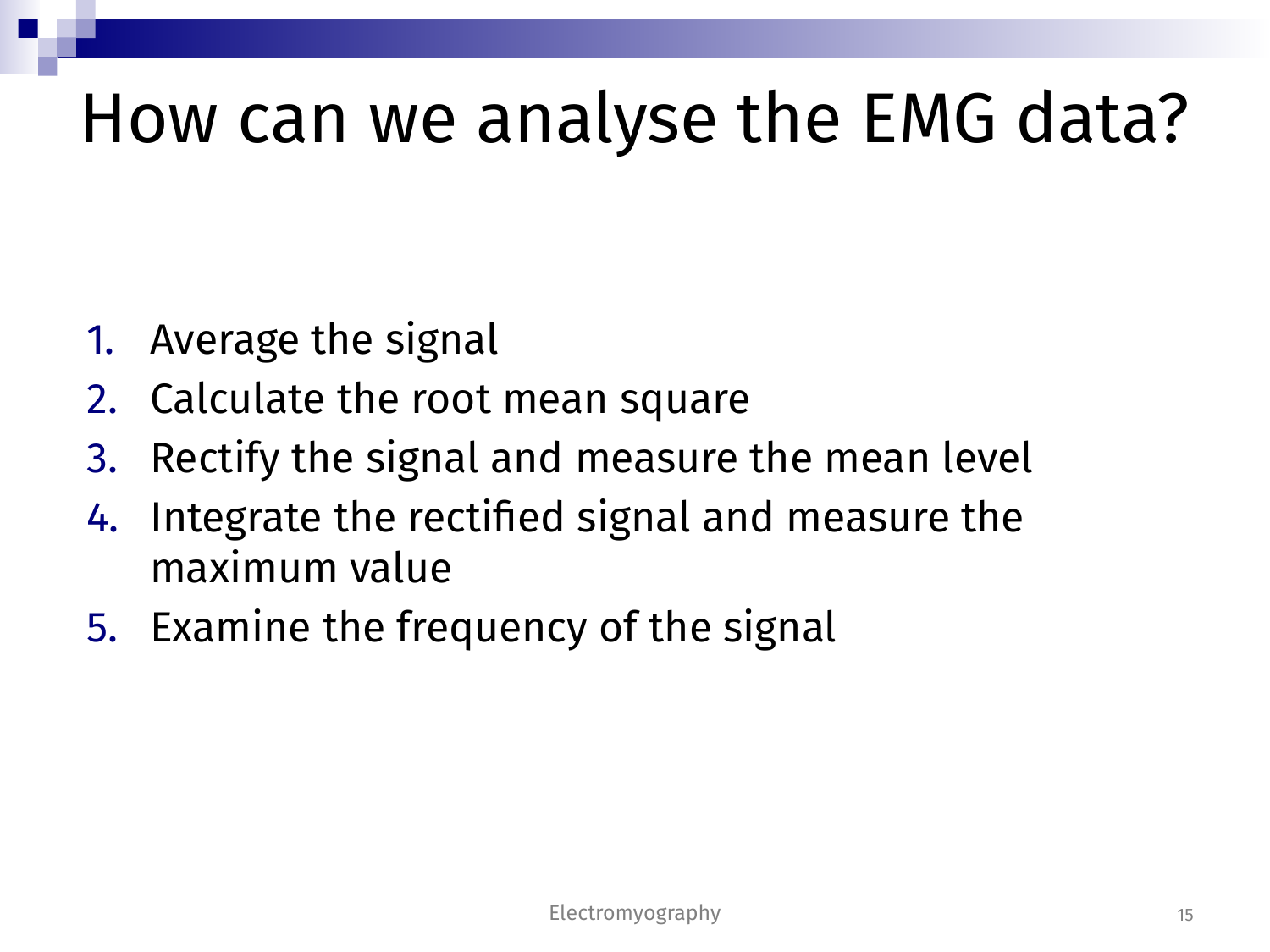

# How can we analyse the EMG data?
Average the signal
Calculate the root mean square
Rectify the signal and measure the mean level
Integrate the rectified signal and measure the maximum value
Examine the frequency of the signal
Electromyography
15